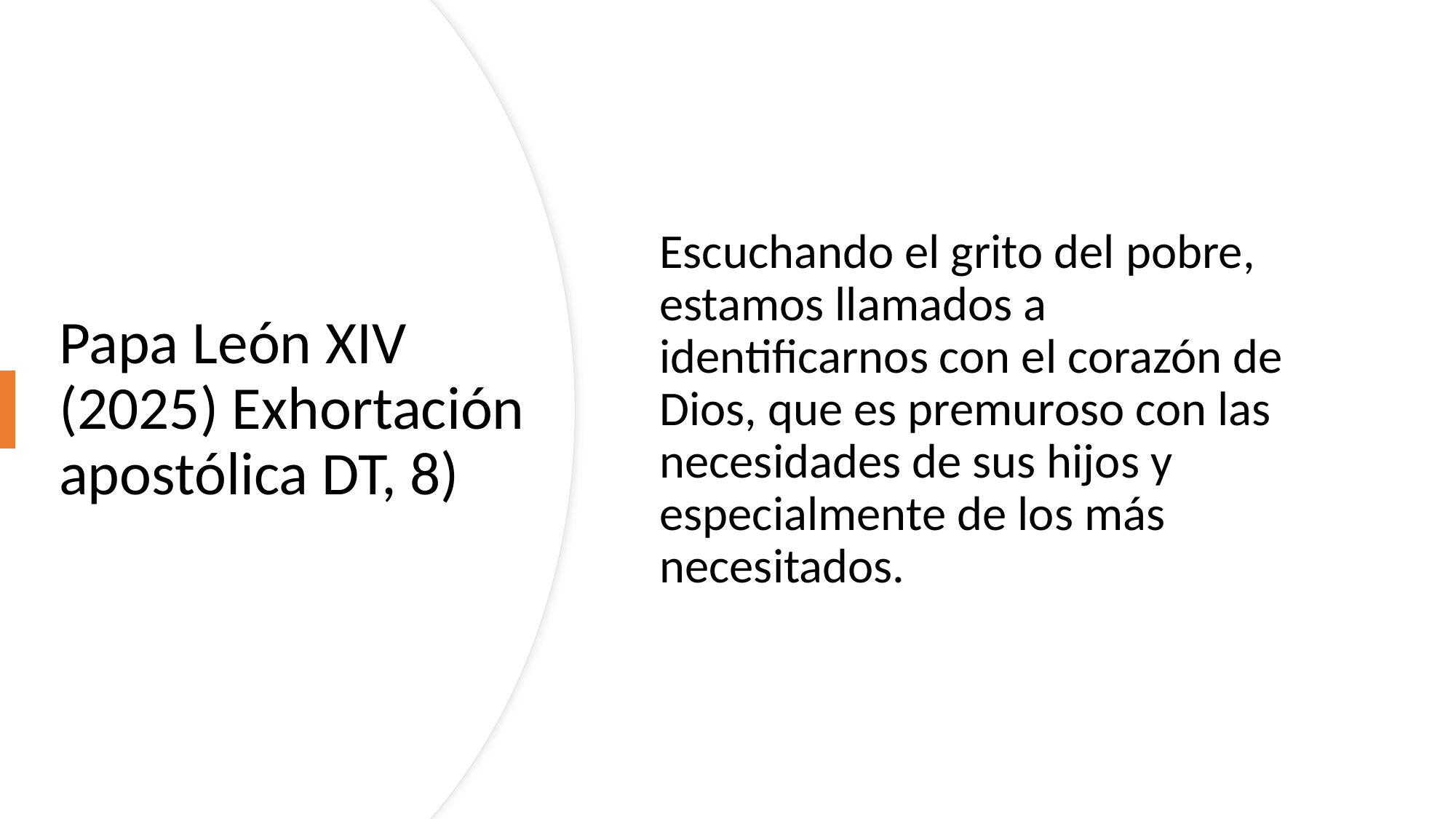

Escuchando el grito del pobre, estamos llamados a identificarnos con el corazón de Dios, que es premuroso con las necesidades de sus hijos y especialmente de los más necesitados.
# Papa León XIV (2025) Exhortación apostólica DT, 8)